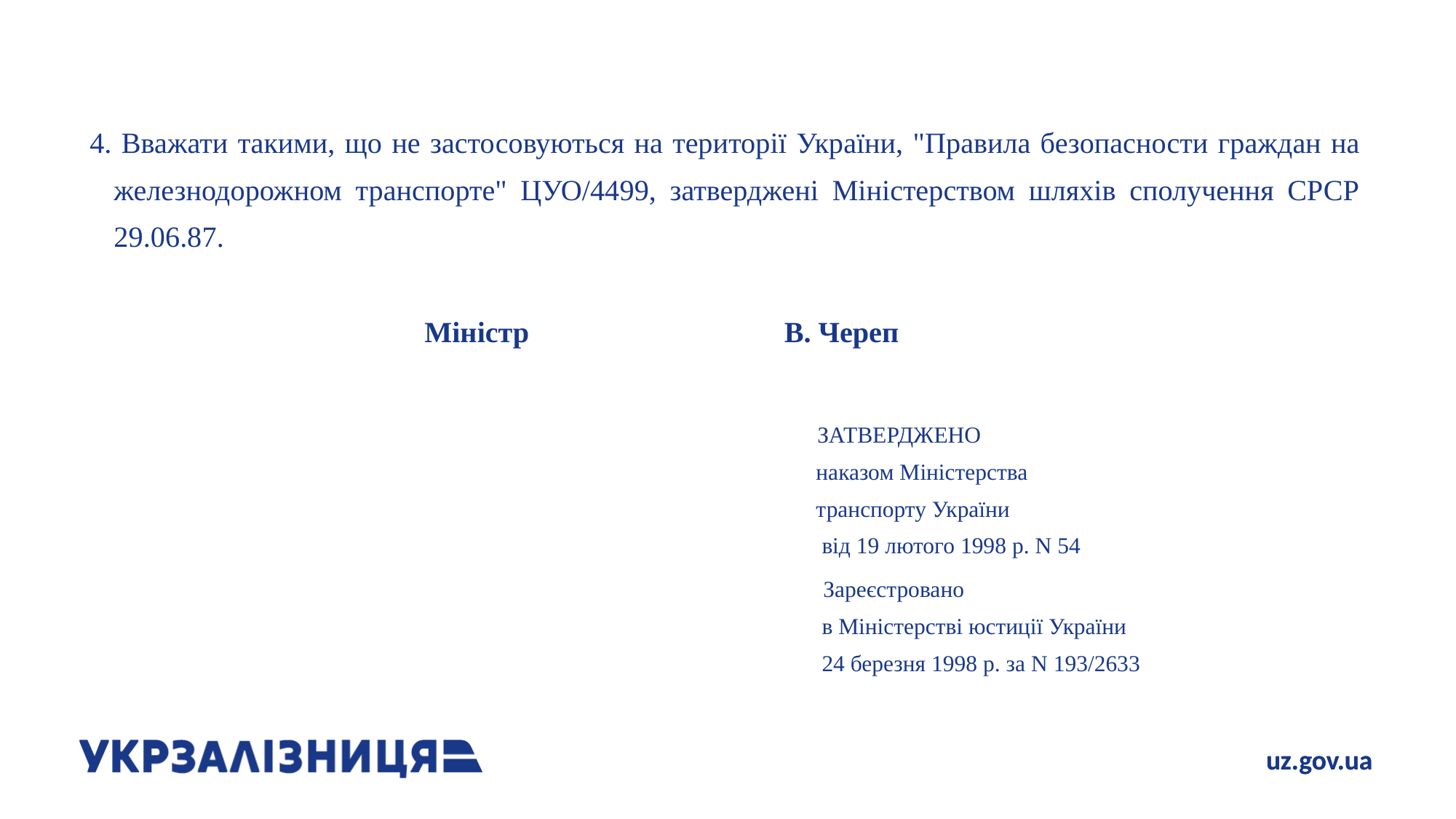

4. Вважати такими, що не застосовуються на території України, "Правила безопасности граждан на железнодорожном транспорте" ЦУО/4499, затверджені Міністерством шляхів сполучення СРСР 29.06.87.

                                              Міністр                                   В. Череп

                                                                                                                             ЗАТВЕРДЖЕНО
                                                                                                                         наказом Міністерства
                                                                                                                         транспорту України
                                                                                                                          від 19 лютого 1998 р. N 54
                                                                                                                              Зареєстровано
                                                                                                                          в Міністерстві юстиції України
                                                                                                                          24 березня 1998 р. за N 193/2633